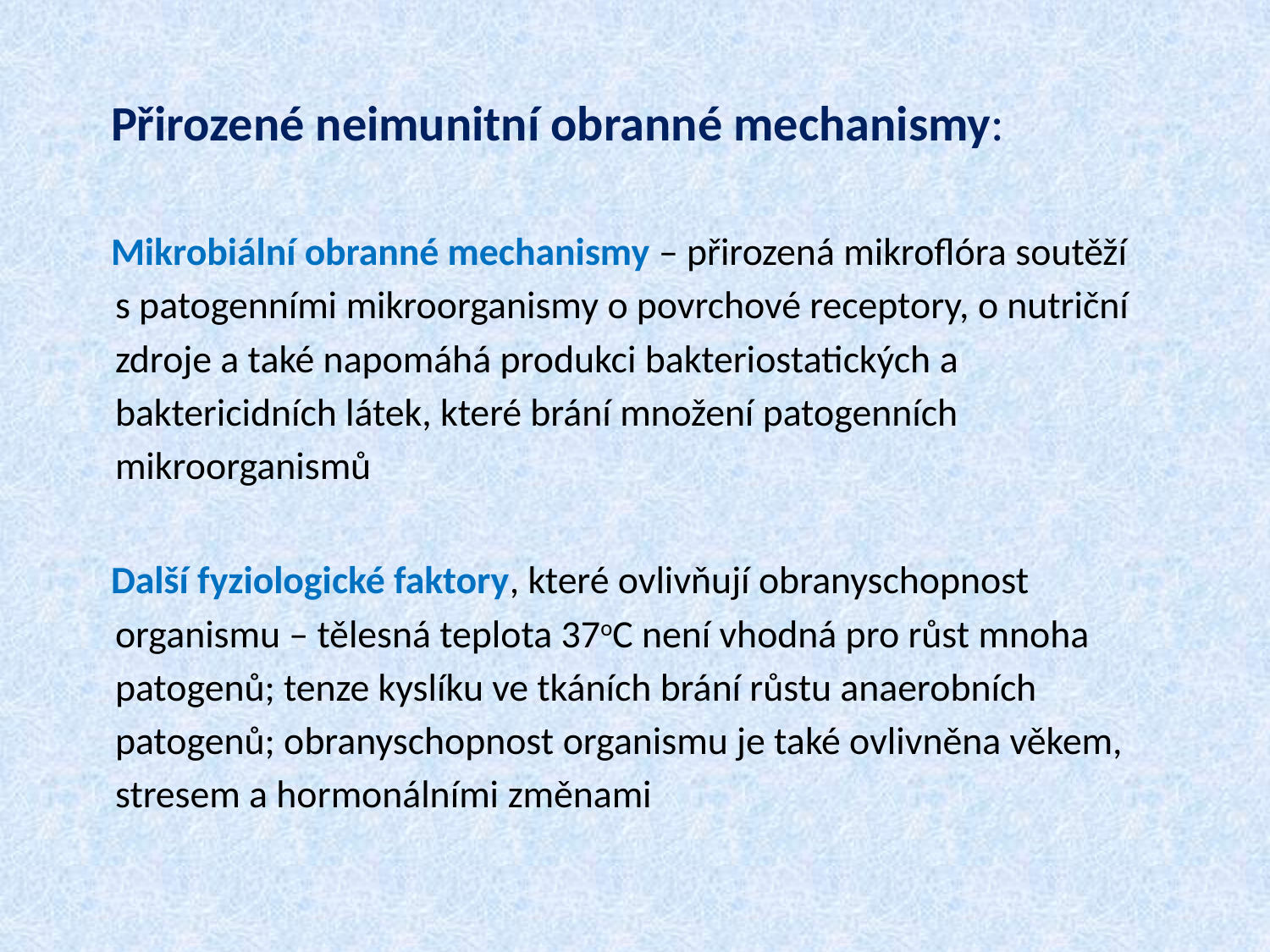

Přirozené neimunitní obranné mechanismy:

     Mikrobiální obranné mechanismy – přirozená mikroflóra soutěží s patogenními mikroorganismy o povrchové receptory, o nutriční zdroje a také napomáhá produkci bakteriostatických a baktericidních látek, které brání množení patogenních mikroorganismů
     Další fyziologické faktory, které ovlivňují obranyschopnost organismu – tělesná teplota 37oC není vhodná pro růst mnoha patogenů; tenze kyslíku ve tkáních brání růstu anaerobních patogenů; obranyschopnost organismu je také ovlivněna věkem, stresem a hormonálními změnami